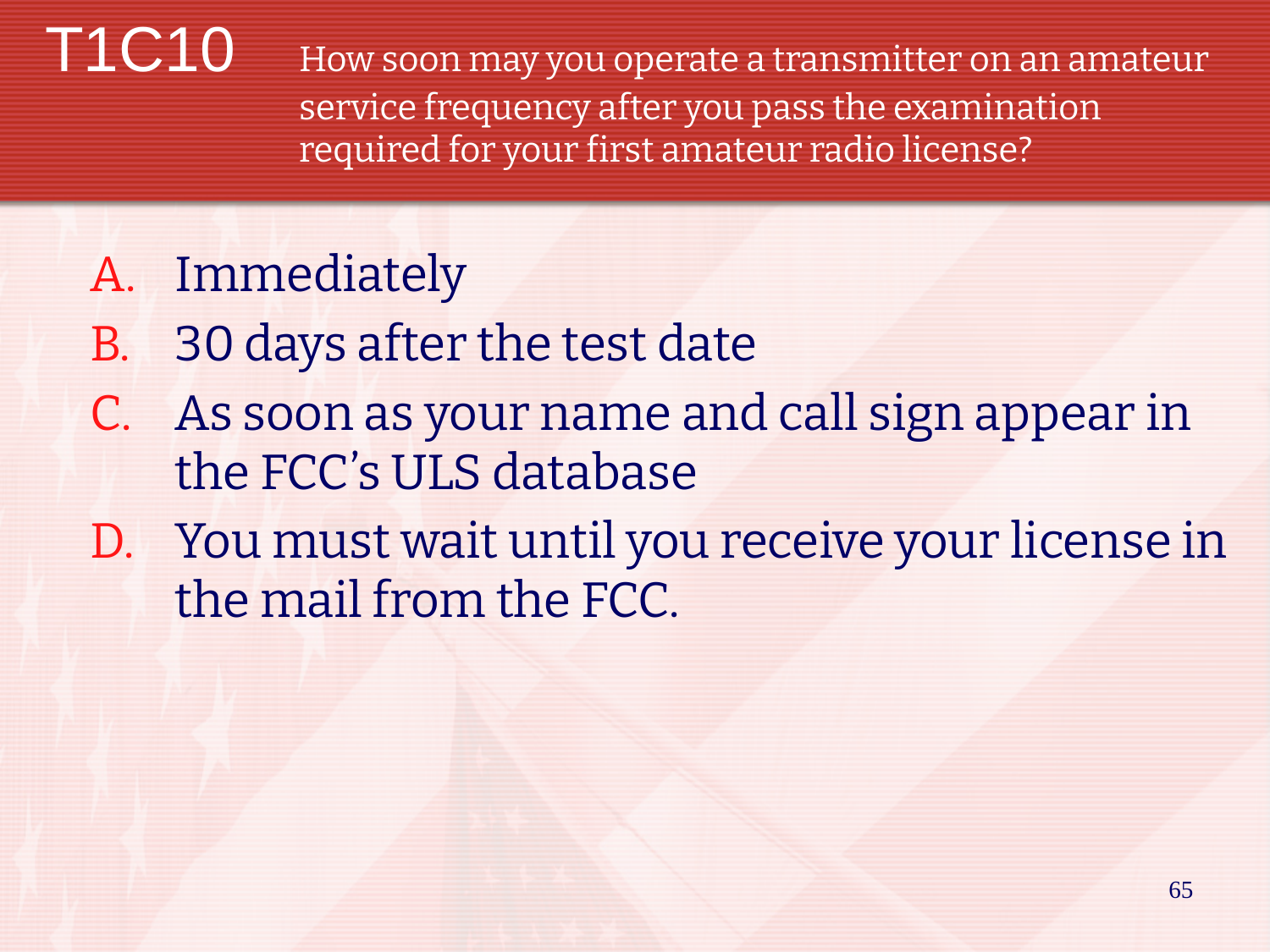

# T1C10  	How soon may you operate a transmitter on an amateur 		service frequency after you pass the examination 			required for your first amateur radio license?
Immediately
30 days after the test date
As soon as your name and call sign appear in the FCC’s ULS database
You must wait until you receive your license in the mail from the FCC.
65